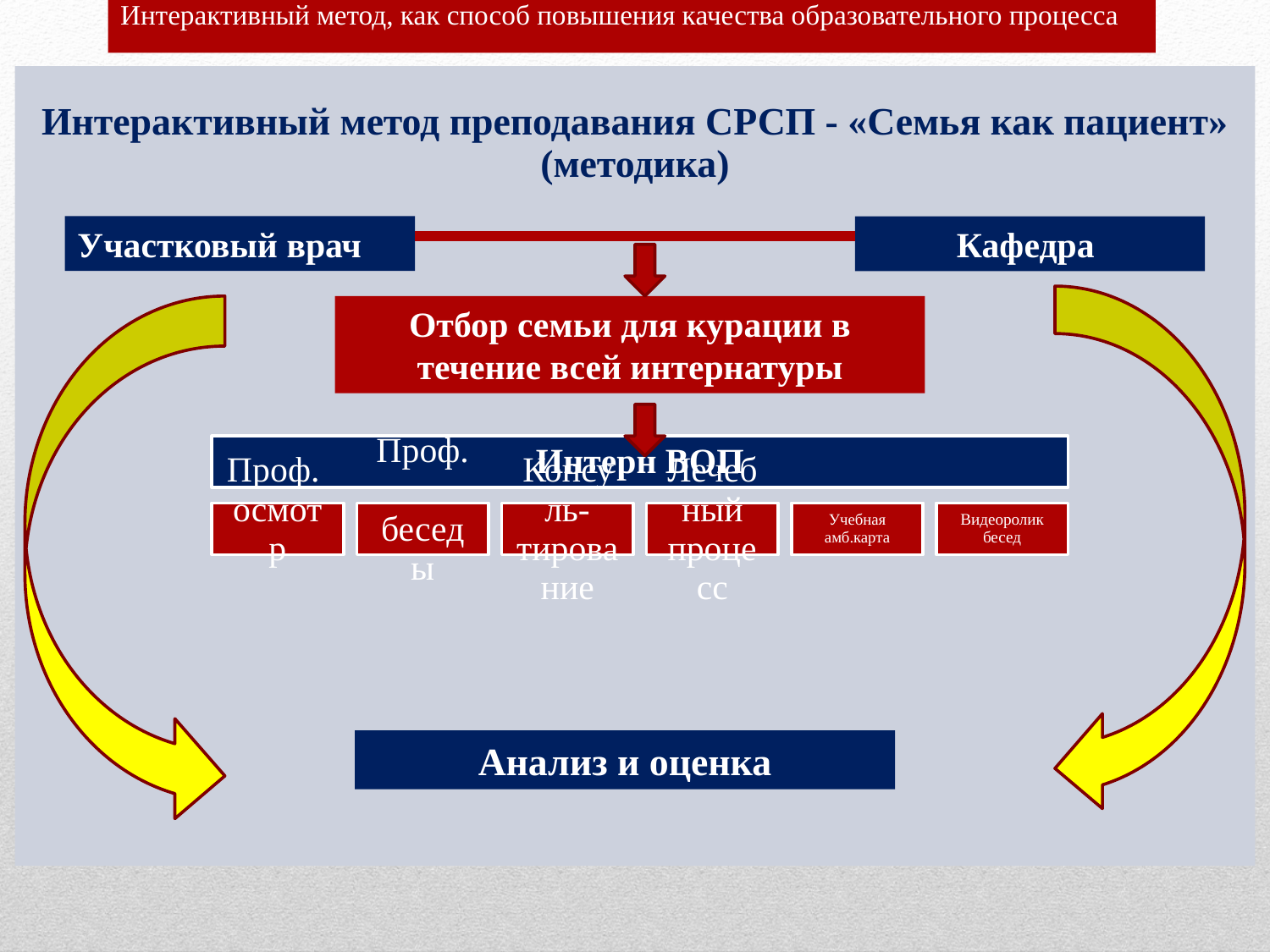

Интерактивный метод, как способ повышения качества образовательного процесса
Интерактивный метод преподавания СРСП - «Семья как пациент» (методика)

Участковый врач
Кафедра

Отбор семьи для курации в течение всей интернатуры

Интерн ВОП
Проф.
осмотр
Проф.
 беседы
Учебная амб.карта
Видеоролик бесед
Анализ и оценка